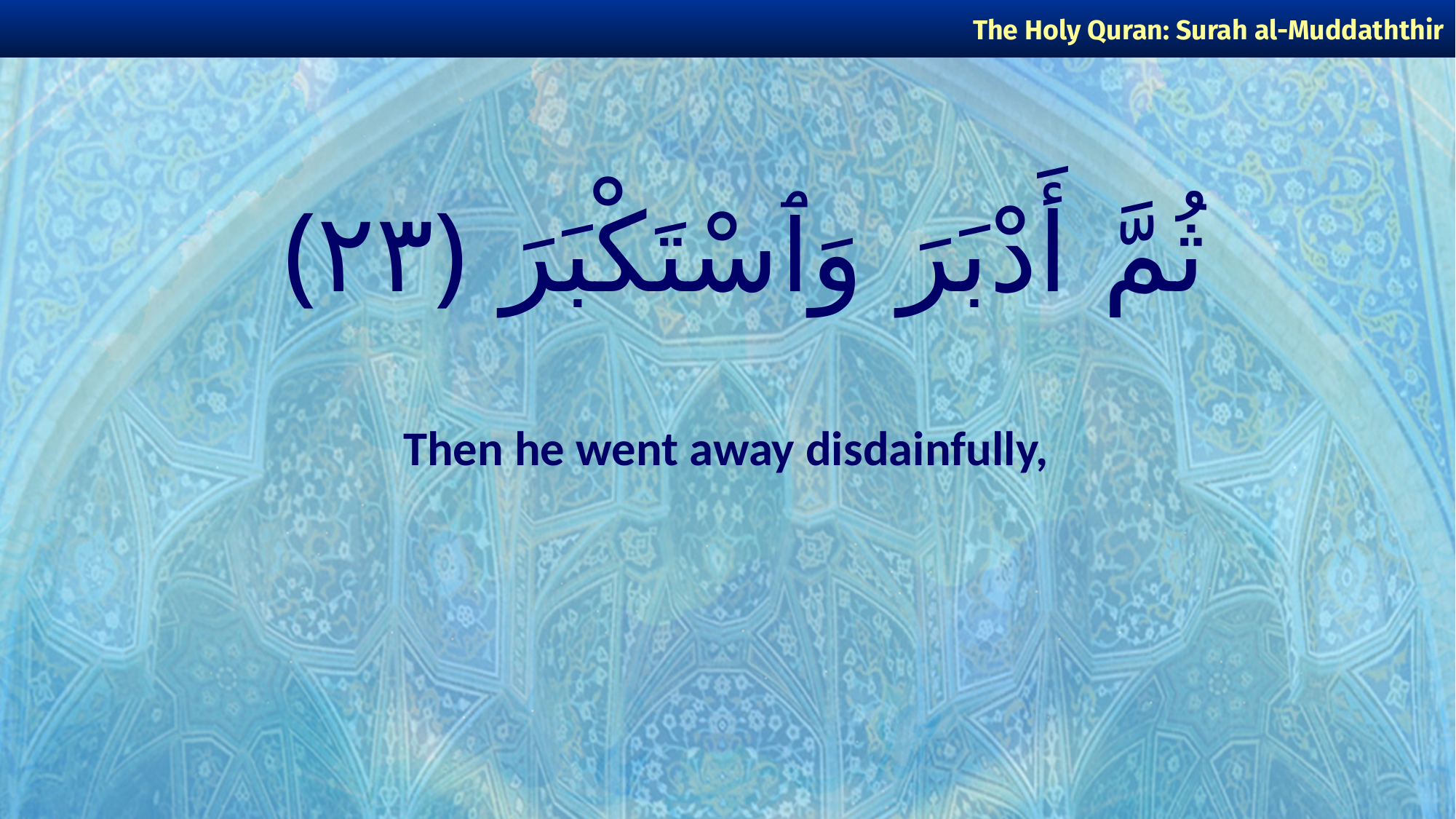

The Holy Quran: Surah al-Muddaththir
# ثُمَّ أَدْبَرَ وَٱسْتَكْبَرَ ﴿٢٣﴾
Then he went away disdainfully,